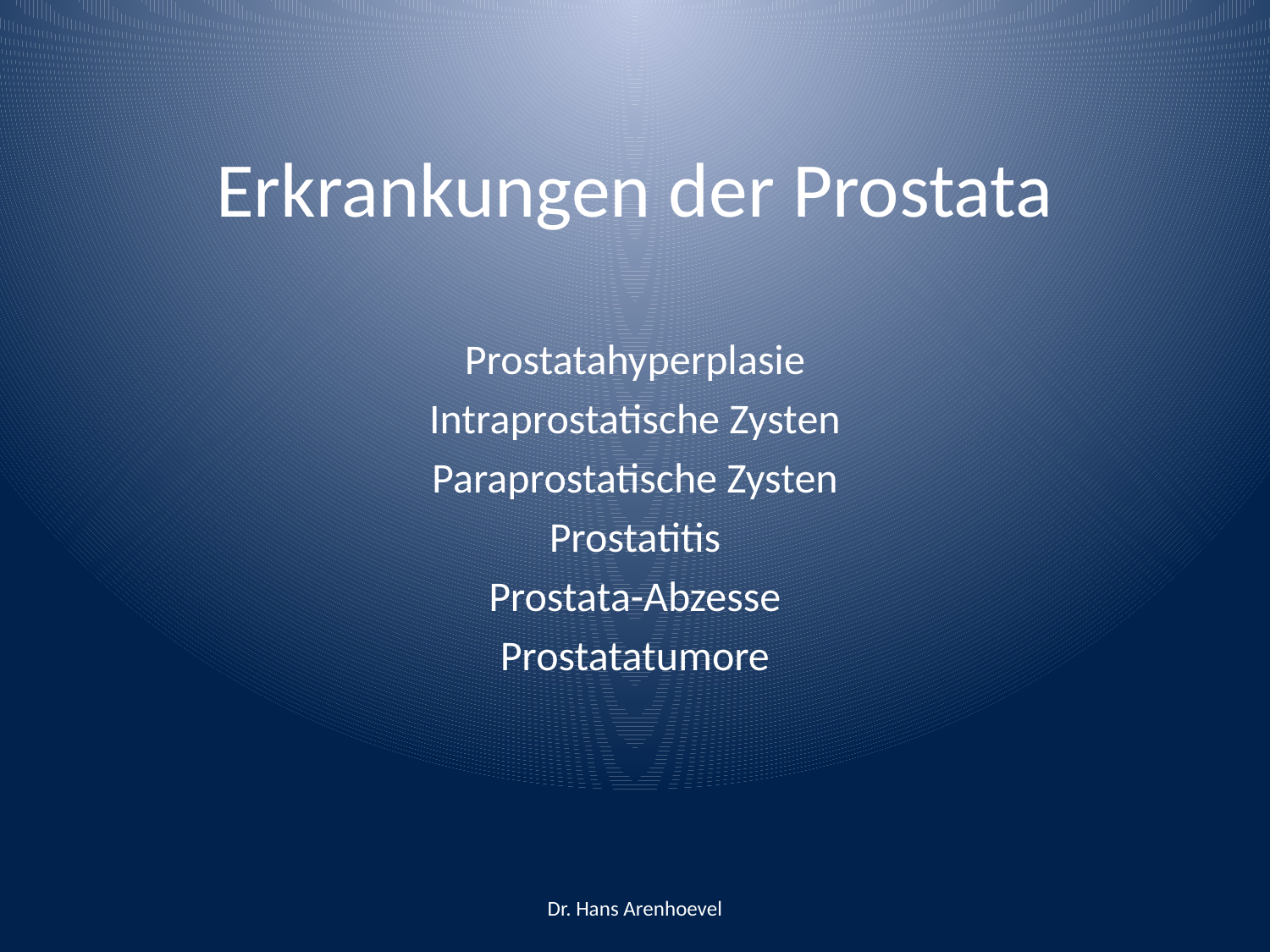

# Erkrankungen der Prostata
Prostatahyperplasie
Intraprostatische Zysten
Paraprostatische Zysten
Prostatitis
Prostata-Abzesse
Prostatatumore

Dr. Hans Arenhoevel